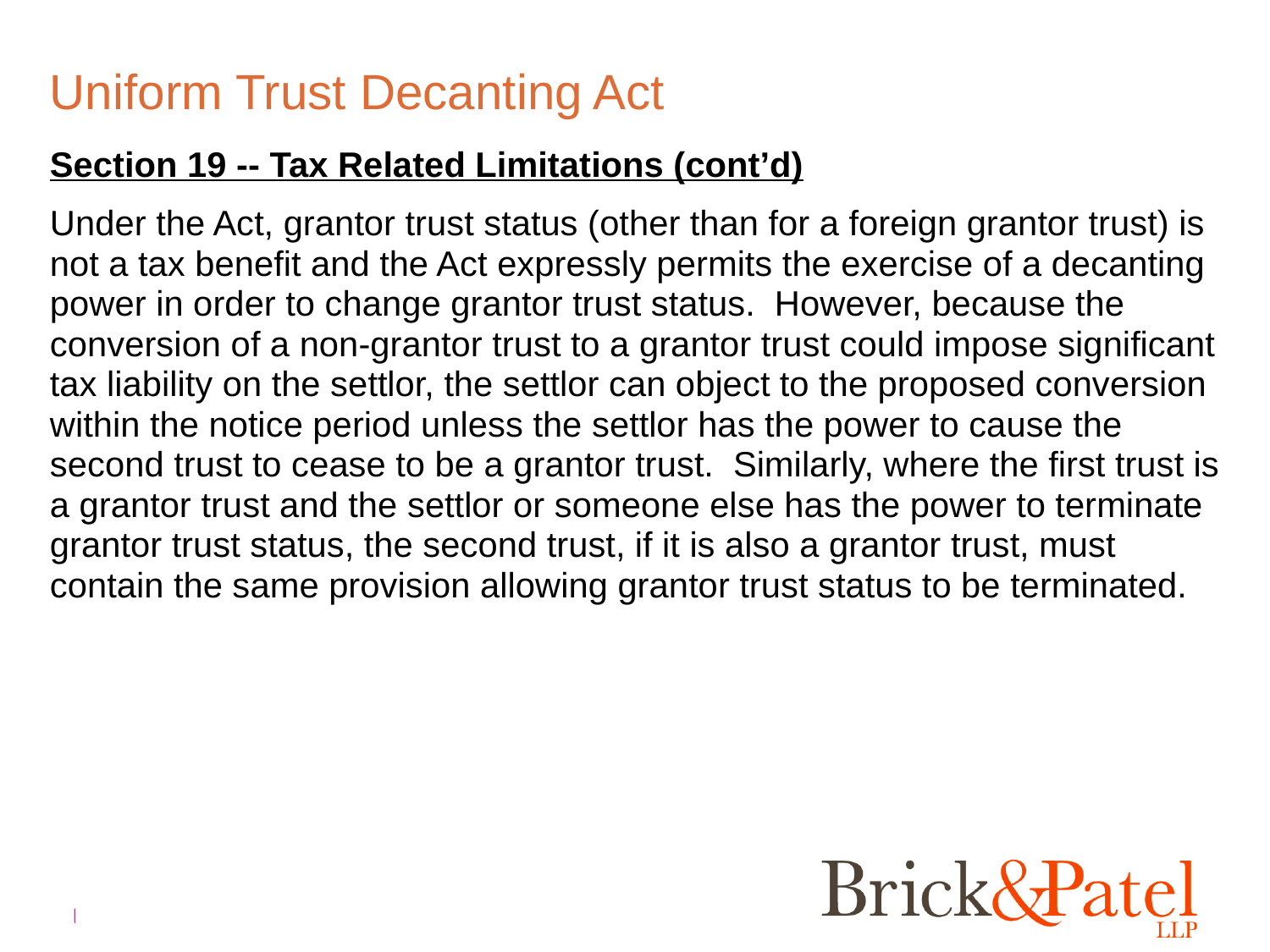

# Uniform Trust Decanting Act
Section 19 -- Tax Related Limitations (cont’d)
Under the Act, grantor trust status (other than for a foreign grantor trust) is not a tax benefit and the Act expressly permits the exercise of a decanting power in order to change grantor trust status.  However, because the conversion of a non-grantor trust to a grantor trust could impose significant tax liability on the settlor, the settlor can object to the proposed conversion within the notice period unless the settlor has the power to cause the second trust to cease to be a grantor trust.  Similarly, where the first trust is a grantor trust and the settlor or someone else has the power to terminate grantor trust status, the second trust, if it is also a grantor trust, must contain the same provision allowing grantor trust status to be terminated.